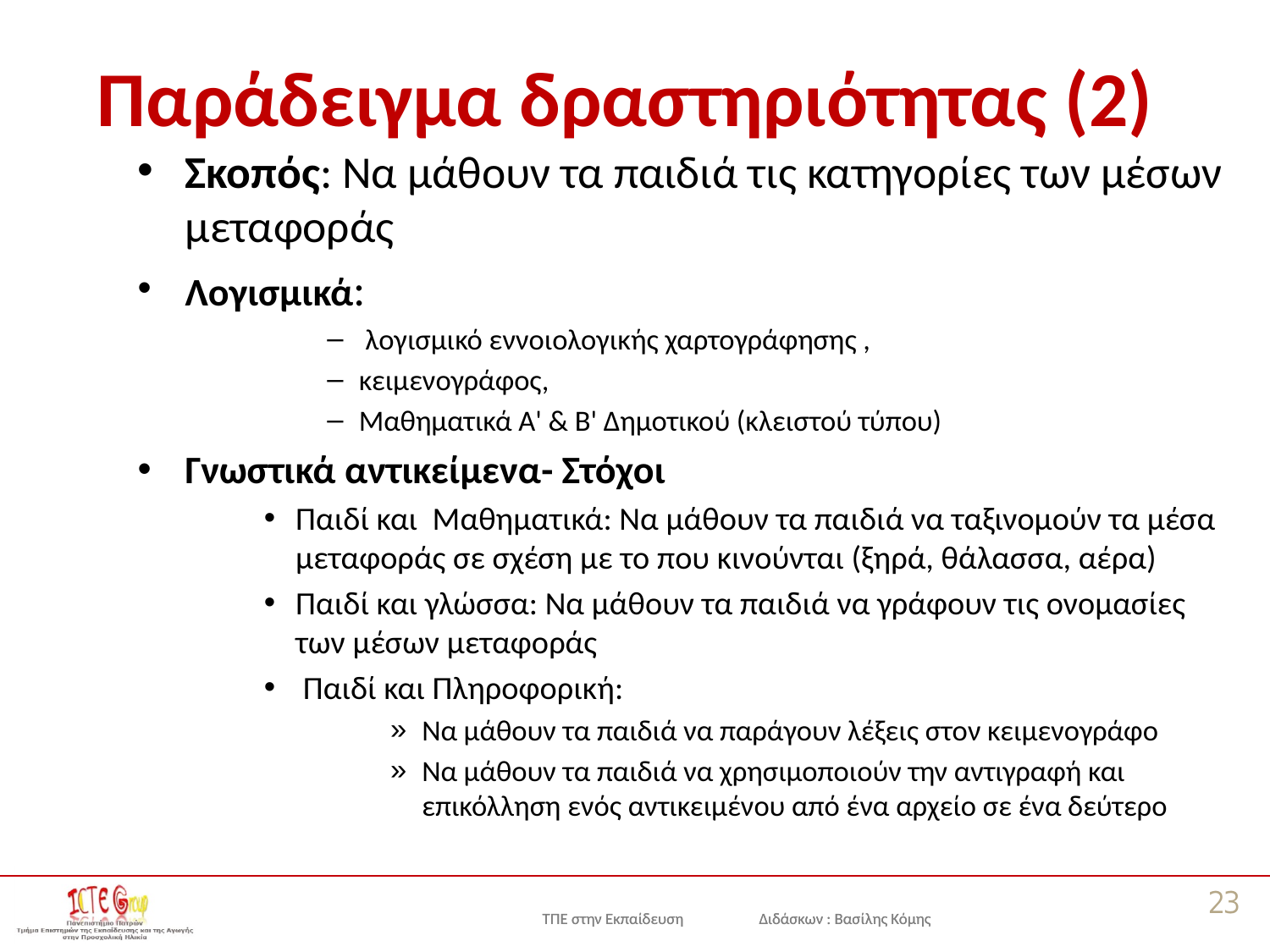

# Παράδειγμα δραστηριότητας (2)
Σκοπός: Να μάθουν τα παιδιά τις κατηγορίες των μέσων μεταφοράς
Λογισμικά:
 λογισμικό εννοιολογικής χαρτογράφησης ,
κειμενογράφος,
Μαθηματικά Α' & Β' Δημοτικού (κλειστού τύπου)
Γνωστικά αντικείμενα- Στόχοι
Παιδί και  Μαθηματικά: Να μάθουν τα παιδιά να ταξινομούν τα μέσα μεταφοράς σε σχέση με το που κινούνται (ξηρά, θάλασσα, αέρα)
Παιδί και γλώσσα: Να μάθουν τα παιδιά να γράφουν τις ονομασίες των μέσων μεταφοράς
 Παιδί και Πληροφορική:
Να μάθουν τα παιδιά να παράγουν λέξεις στον κειμενογράφο
Να μάθουν τα παιδιά να χρησιμοποιούν την αντιγραφή και επικόλληση ενός αντικειμένου από ένα αρχείο σε ένα δεύτερο
23